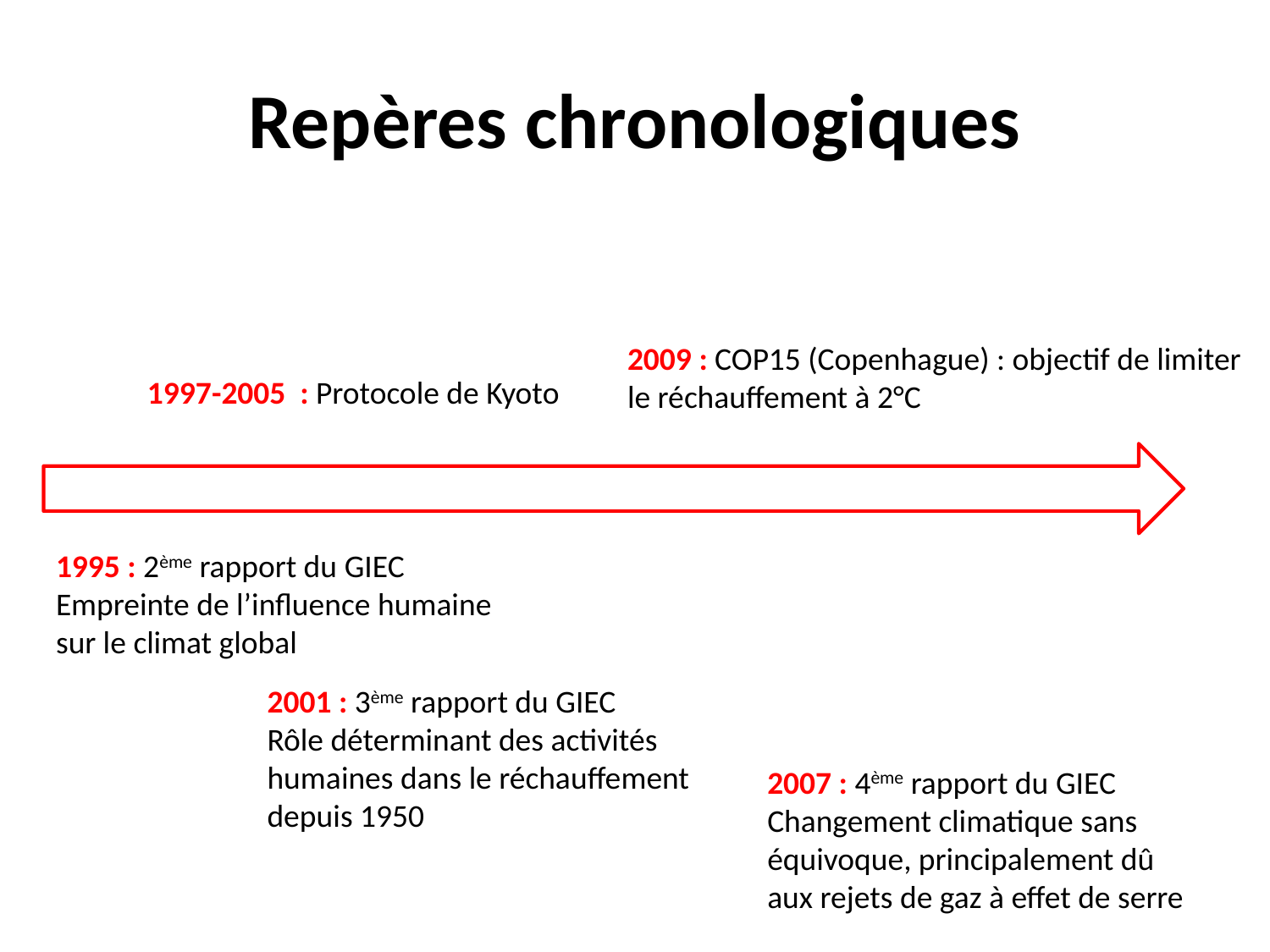

# Repères chronologiques
2009 : COP15 (Copenhague) : objectif de limiter
le réchauffement à 2°C
1997-2005  : Protocole de Kyoto

1995 : 2ème rapport du GIEC
Empreinte de l’influence humaine
sur le climat global
2001 : 3ème rapport du GIEC
Rôle déterminant des activités humaines dans le réchauffement depuis 1950
2007 : 4ème rapport du GIEC
Changement climatique sans équivoque, principalement dû aux rejets de gaz à effet de serre